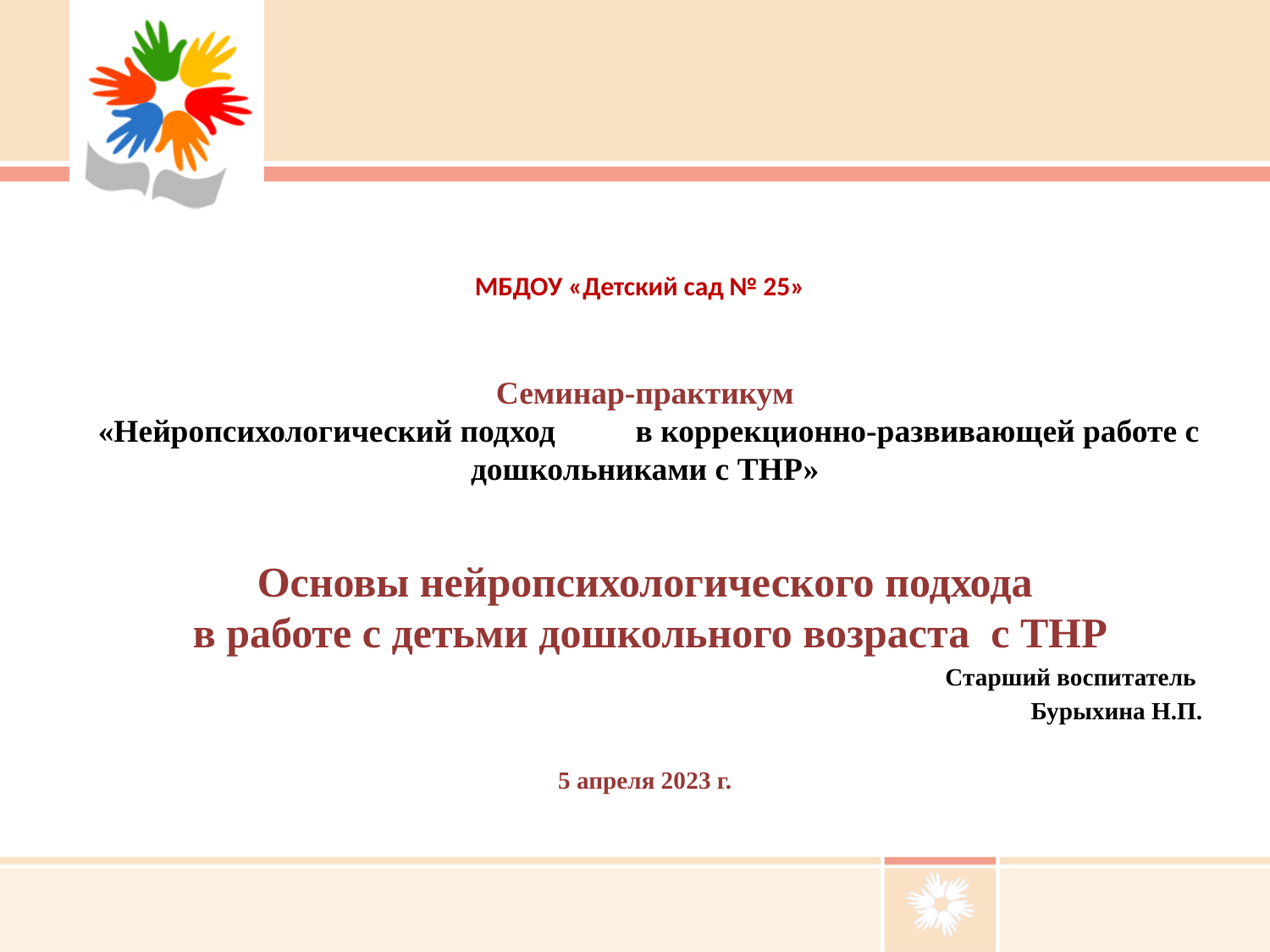

# МБДОУ «Детский сад № 25»
Семинар-практикум
 «Нейропсихологический подход          в коррекционно-развивающей работе с дошкольниками с ТНР»

Основы нейропсихологического подхода
 в работе с детьми дошкольного возраста  с ТНР
Старший воспитатель
Бурыхина Н.П.

5 апреля 2023 г.